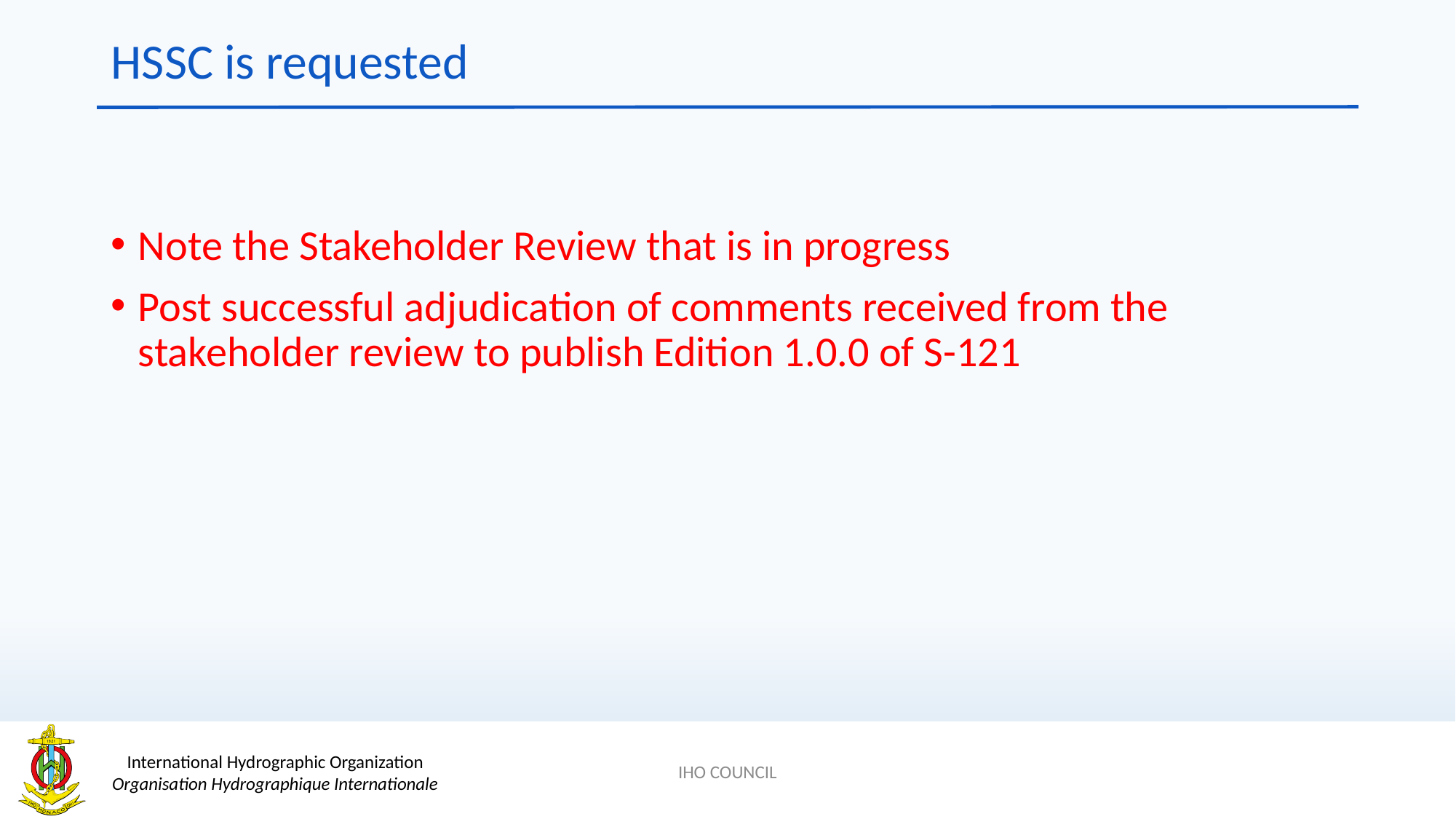

# HSSC is requested
Note the Stakeholder Review that is in progress
Post successful adjudication of comments received from the stakeholder review to publish Edition 1.0.0 of S-121
IHO COUNCIL